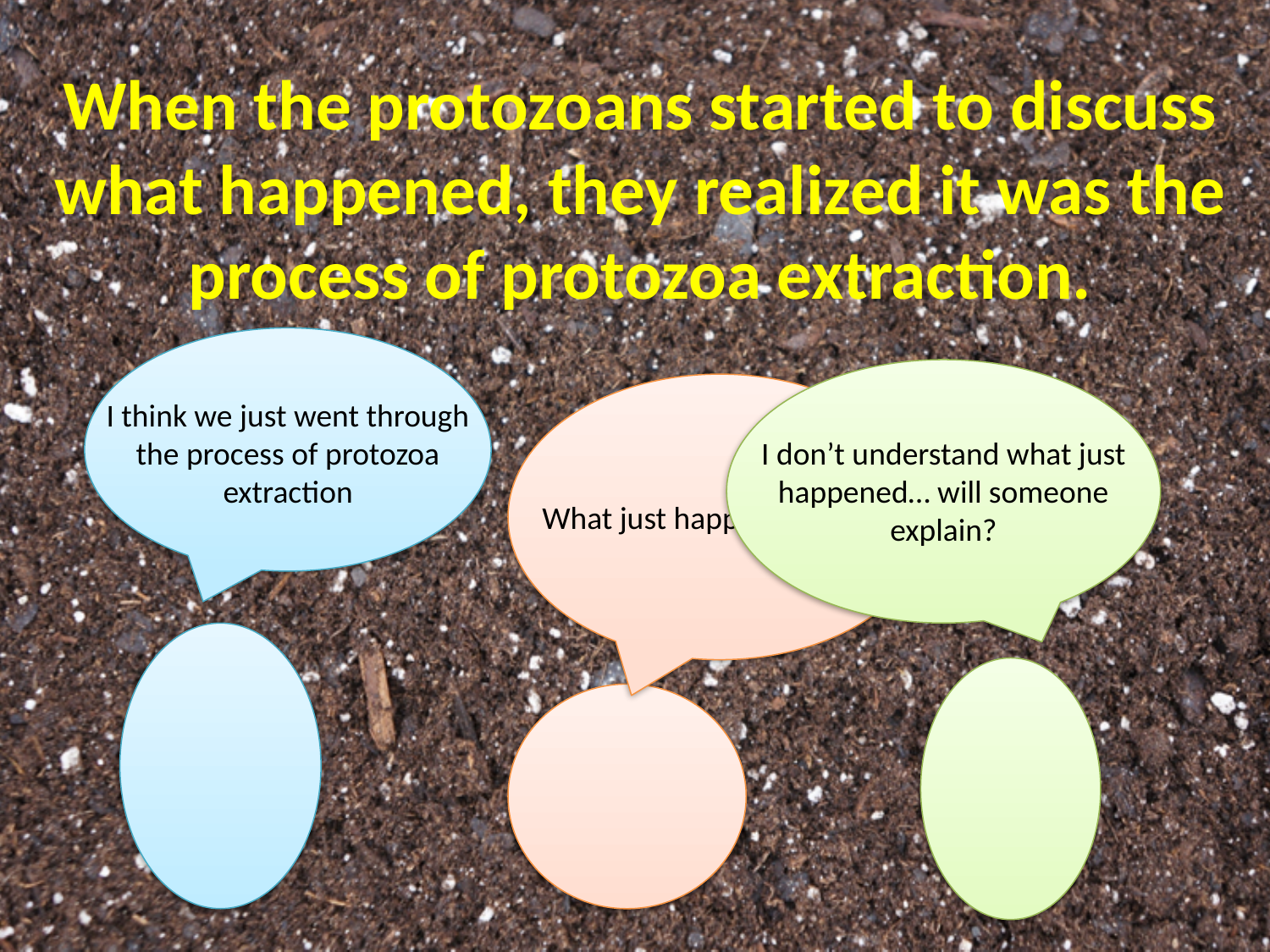

When the protozoans started to discuss what happened, they realized it was the process of protozoa extraction.

I think we just went through the process of protozoa extraction
I don’t understand what just happened… will someone explain?
What just happened to us ?